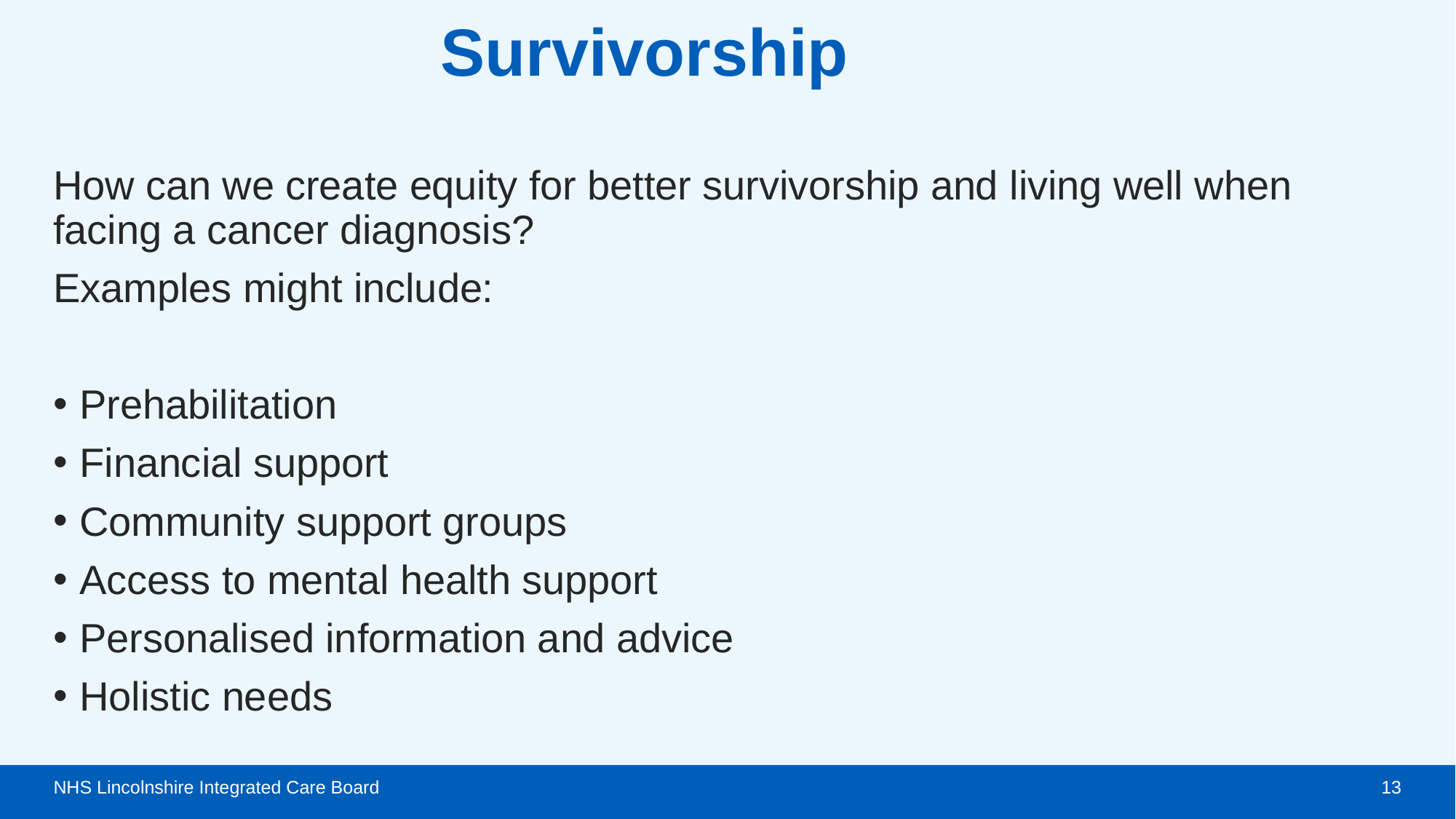

# Survivorship
How can we create equity for better survivorship and living well when facing a cancer diagnosis?
Examples might include:

Prehabilitation
Financial support
Community support groups
Access to mental health support
Personalised information and advice
Holistic needs
NHS Lincolnshire Integrated Care Board
13